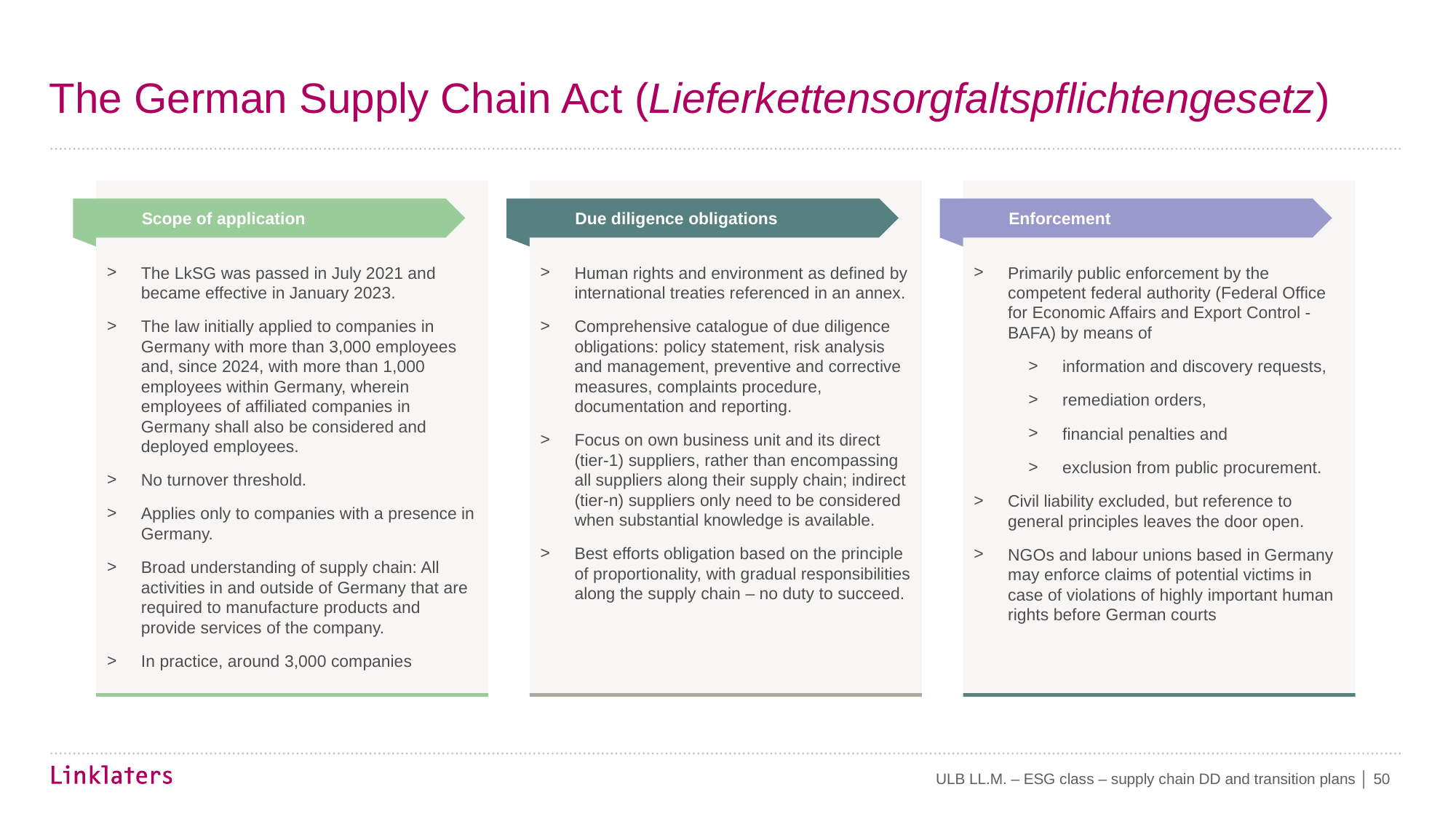

# The German Supply Chain Act (Lieferkettensorgfaltspflichtengesetz)
The LkSG was passed in July 2021 and became effective in January 2023.
The law initially applied to companies in Germany with more than 3,000 employees and, since 2024, with more than 1,000 employees within Germany, wherein employees of affiliated companies in Germany shall also be considered and deployed employees.
No turnover threshold.
Applies only to companies with a presence in Germany.
Broad understanding of supply chain: All activities in and outside of Germany that are required to manufacture products and provide services of the company.
In practice, around 3,000 companies

Human rights and environment as defined by international treaties referenced in an annex.
Comprehensive catalogue of due diligence obligations: policy statement, risk analysis and management, preventive and corrective measures, complaints procedure, documentation and reporting.
Focus on own business unit and its direct (tier-1) suppliers, rather than encompassing all suppliers along their supply chain; indirect (tier-n) suppliers only need to be considered when substantial knowledge is available.
Best efforts obligation based on the principle of proportionality, with gradual responsibilities along the supply chain – no duty to succeed.

Primarily public enforcement by the competent federal authority (Federal Office for Economic Affairs and Export Control - BAFA) by means of
information and discovery requests,
remediation orders,
financial penalties and
exclusion from public procurement.
Civil liability excluded, but reference to general principles leaves the door open.
NGOs and labour unions based in Germany may enforce claims of potential victims in case of violations of highly important human rights before German courts
Scope of application
Due diligence obligations
Enforcement